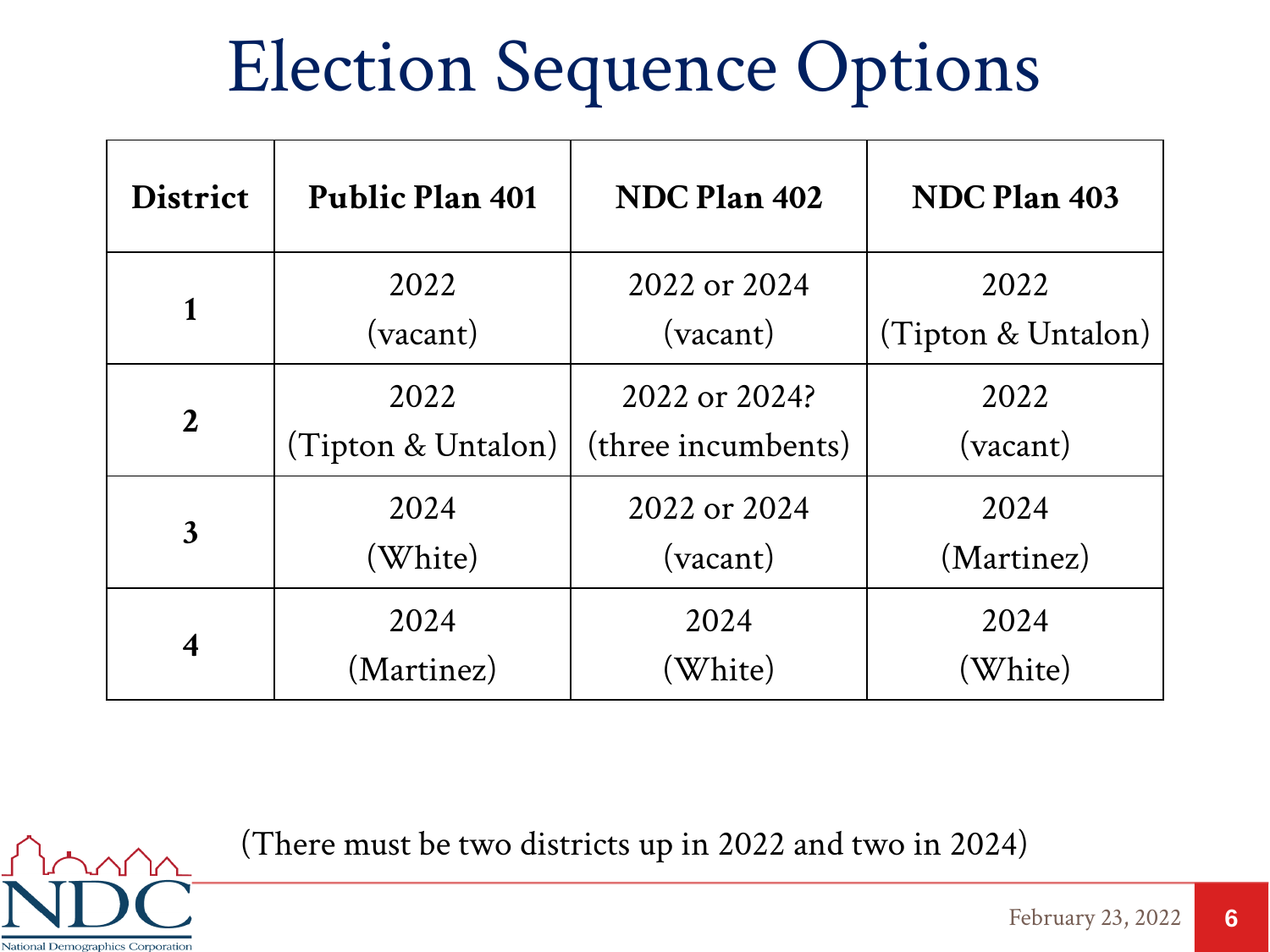

# Election Sequence Options
| District | Public Plan 401 | NDC Plan 402 | NDC Plan 403 |
| --- | --- | --- | --- |
| 1 | 2022 (vacant) | 2022 or 2024 (vacant) | 2022 (Tipton & Untalon) |
| 2 | 2022 (Tipton & Untalon) | 2022 or 2024? (three incumbents) | 2022 (vacant) |
| 3 | 2024 (White) | 2022 or 2024 (vacant) | 2024 (Martinez) |
| 4 | 2024 (Martinez) | 2024 (White) | 2024 (White) |
(There must be two districts up in 2022 and two in 2024)
February 23, 2022